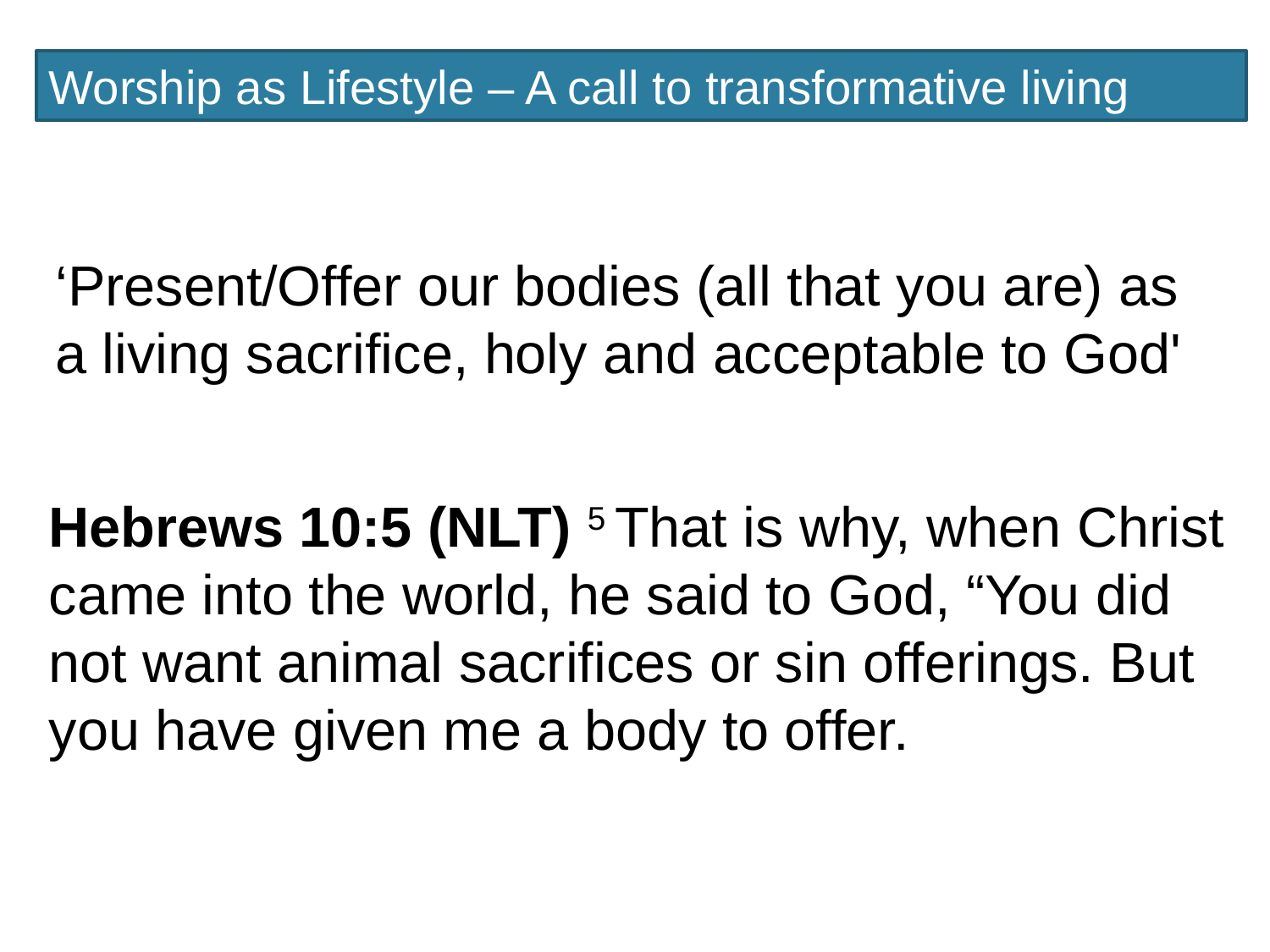

Worship as Lifestyle – A call to transformative living
‘Present/Offer our bodies (all that you are) as a living sacrifice, holy and acceptable to God'
Hebrews 10:5 (NLT) 5 That is why, when Christ came into the world, he said to God, “You did not want animal sacrifices or sin offerings. But you have given me a body to offer.